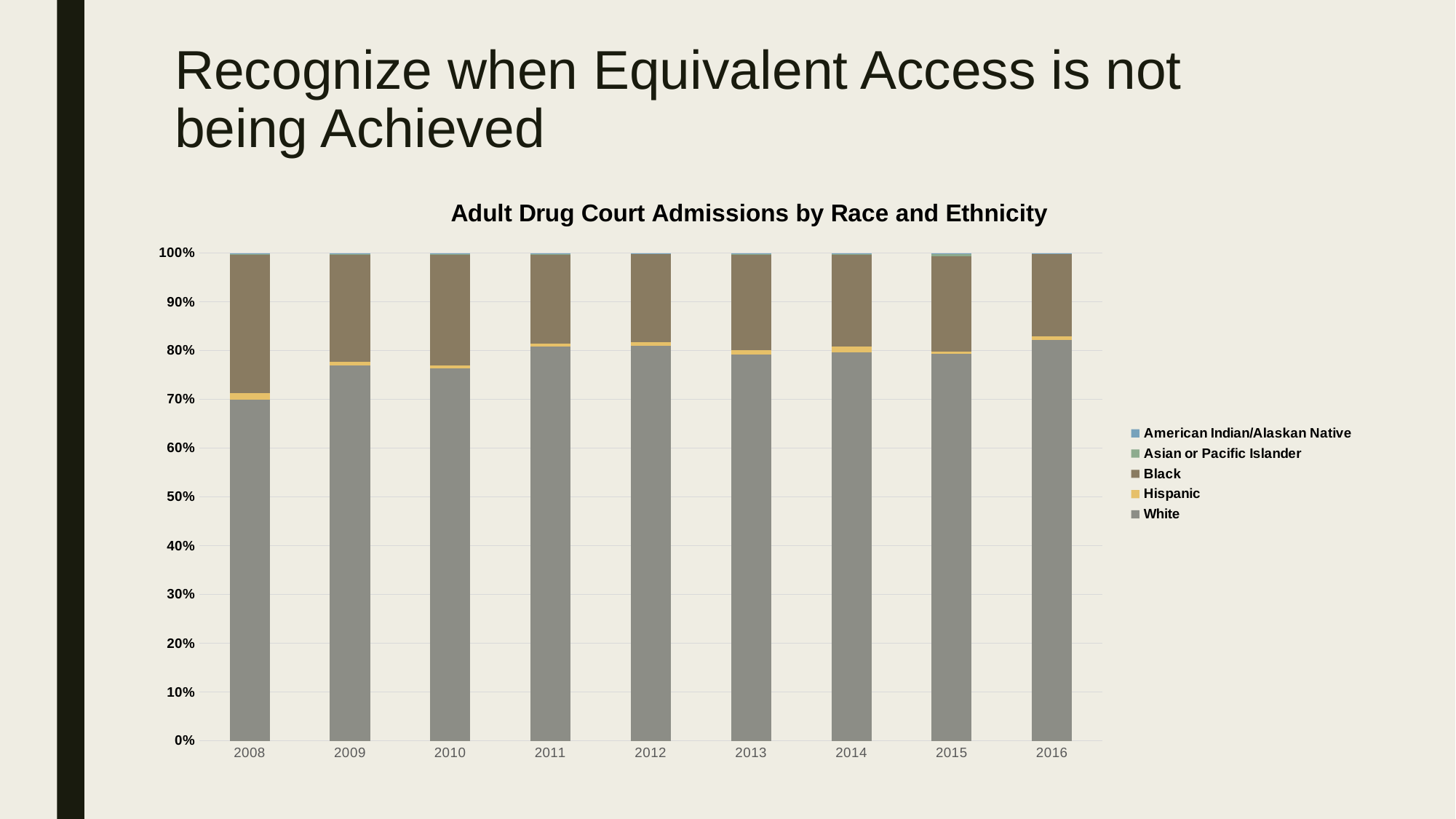

# Recognize when Equivalent Access is not being Achieved

### Chart: Adult Drug Court Admissions by Race and Ethnicity

| Category | White | Hispanic | Black | Asian or Pacific Islander | American Indian/Alaskan Native |
|---|---|---|---|---|---|
| 2008 | 0.6990005878894768 | 0.014109347442680775 | 0.284538506760729 | 0.0005878894767783657 | 0.001763668430335097 |
| 2009 | 0.7692731277533039 | 0.007709251101321586 | 0.21971365638766518 | 0.0027533039647577094 | 0.0005506607929515419 |
| 2010 | 0.7640931372549019 | 0.004901960784313725 | 0.22794117647058823 | 0.001838235294117647 | 0.0012254901960784314 |
| 2011 | 0.8088675853804673 | 0.005991611743559017 | 0.18154583582983821 | 0.002396644697423607 | 0.0011983223487118035 |
| 2012 | 0.8098881695114774 | 0.00824014125956445 | 0.18010594467333726 | 0.0005885815185403178 | 0.0011771630370806356 |
| 2013 | 0.7925257731958762 | 0.00902061855670103 | 0.19458762886597938 | 0.002577319587628866 | 0.001288659793814433 |
| 2014 | 0.7972405518896221 | 0.011397720455908818 | 0.1877624475104979 | 0.001799640071985603 | 0.001799640071985603 |
| 2015 | 0.7928571428571428 | 0.004945054945054945 | 0.19615384615384615 | 0.004395604395604396 | 0.0016483516483516484 |
| 2016 | 0.8224695283518813 | 0.00688924218335983 | 0.1679915209326974 | 0.0021197668256491787 | 0.0005299417064122947 |